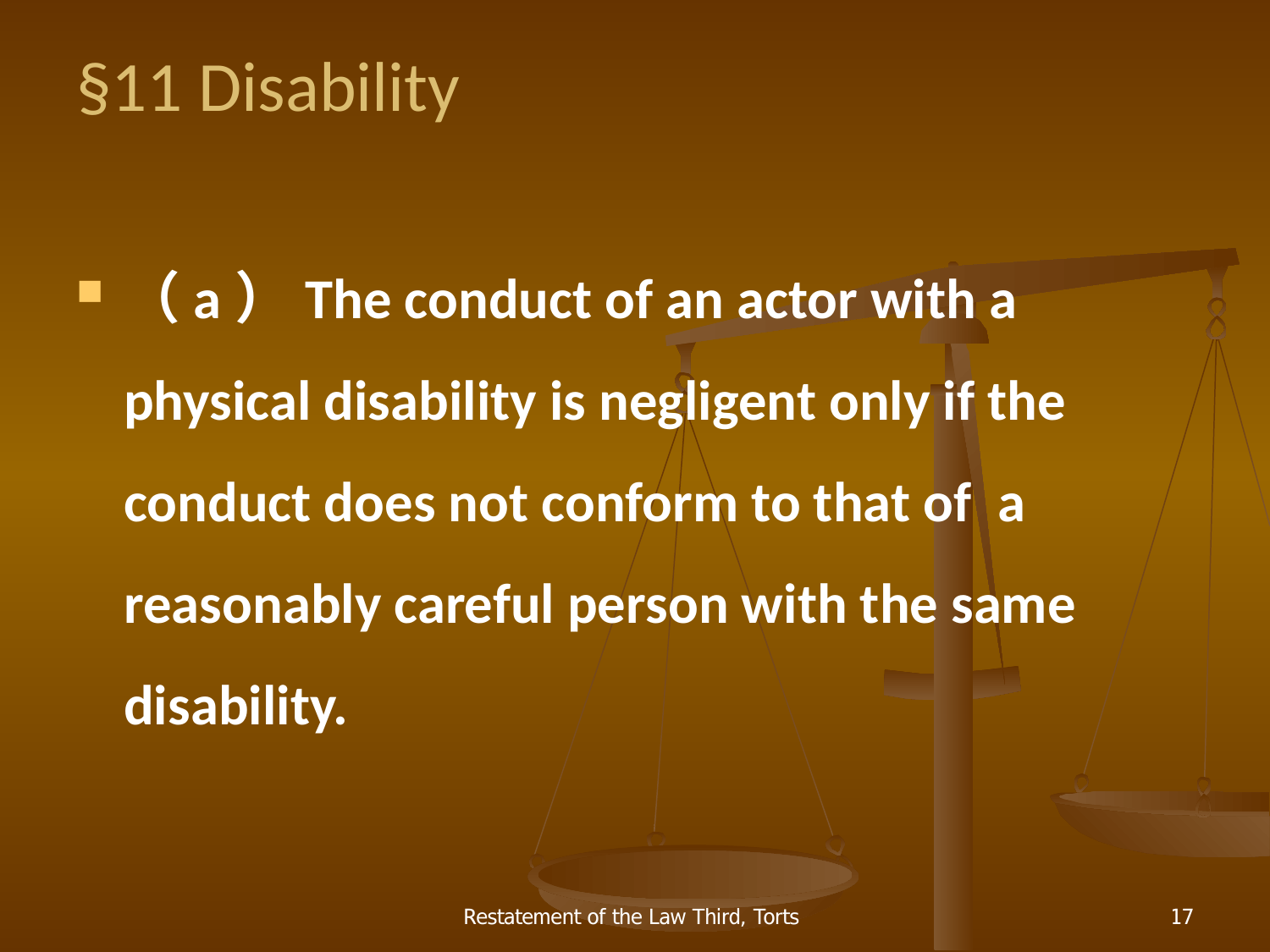

# §11 Disability
（a）The conduct of an actor with a physical disability is negligent only if the conduct does not conform to that of  a reasonably careful person with the same disability.

Restatement of the Law Third, Torts
17